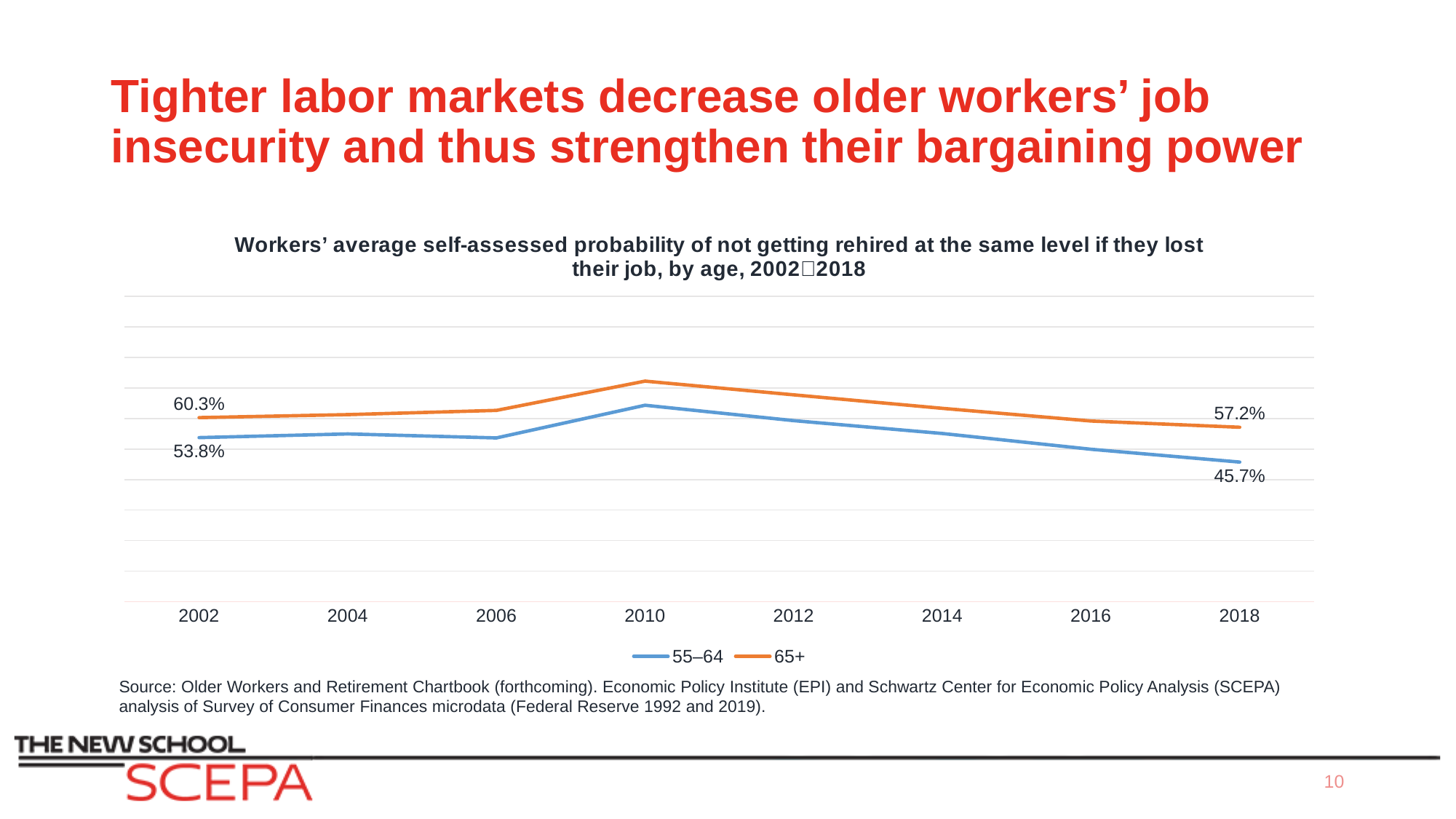

# Tighter labor markets decrease older workers’ job insecurity and thus strengthen their bargaining power

### Chart: Workers’ average self-assessed probability of not getting rehired at the same level if they lost their job, by age, 20022018

| Category | 55–64 | 65+ |
|---|---|---|
| 2002 | 0.5375445 | 0.6029913 |
| 2004 | 0.5497083 | 0.6128688 |
| 2006 | 0.5366033 | 0.6267085 |
| 2010 | 0.6436568 | 0.7225405 |
| 2012 | 0.5931204 | 0.6777247 |
| 2014 | 0.5510878 | 0.633467 |
| 2016 | 0.4991714 | 0.5918322 |
| 2018 | 0.4572058 | 0.5715302 |
Source: Older Workers and Retirement Chartbook (forthcoming). Economic Policy Institute (EPI) and Schwartz Center for Economic Policy Analysis (SCEPA) analysis of Survey of Consumer Finances microdata (Federal Reserve 1992 and 2019).
10